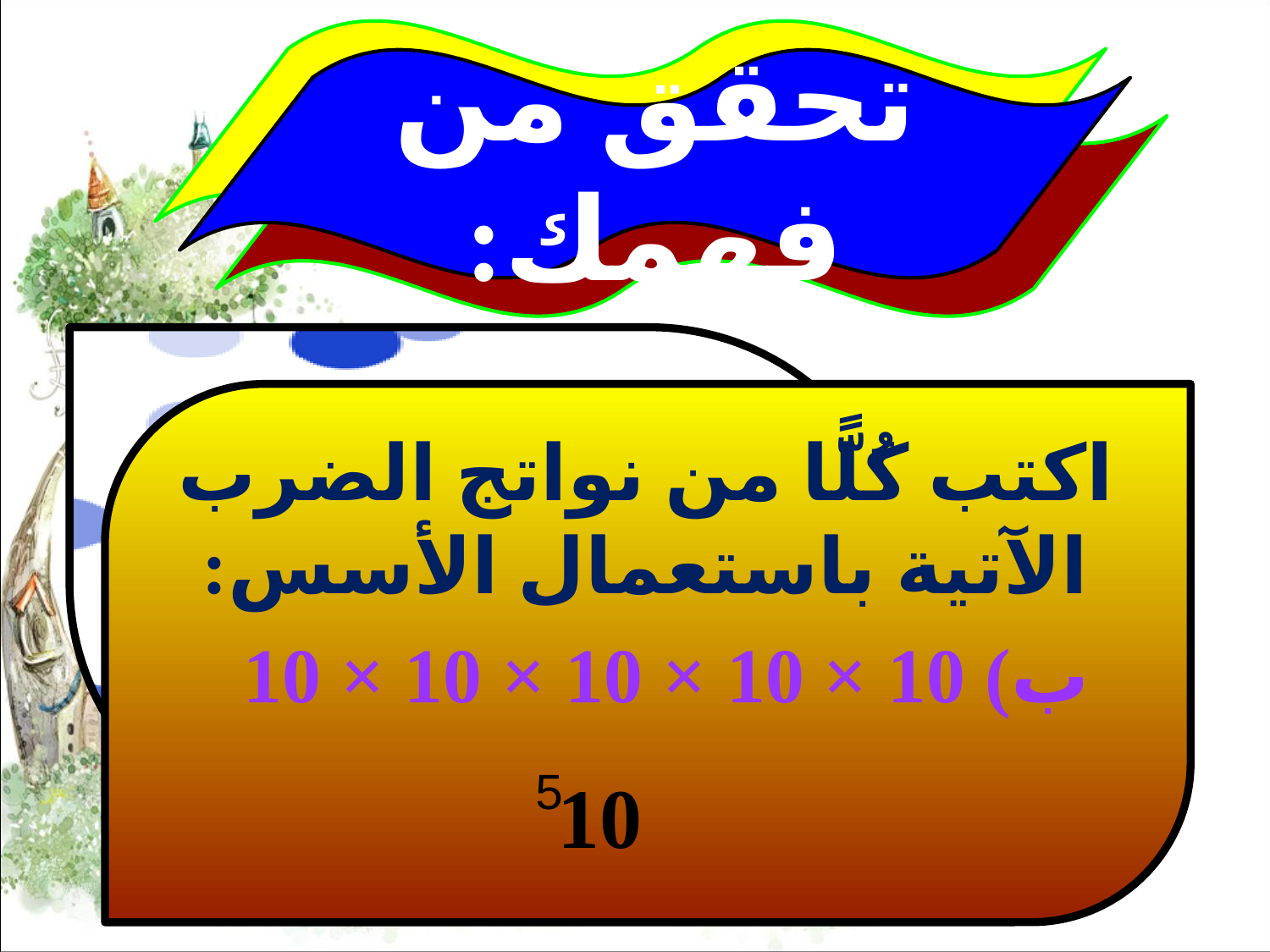

تحقق من فهمك:

اكتب كُلًّا من نواتج الضرب الآتية باستعمال الأسس:
ب) 10 × 10 × 10 × 10 × 10
5
10